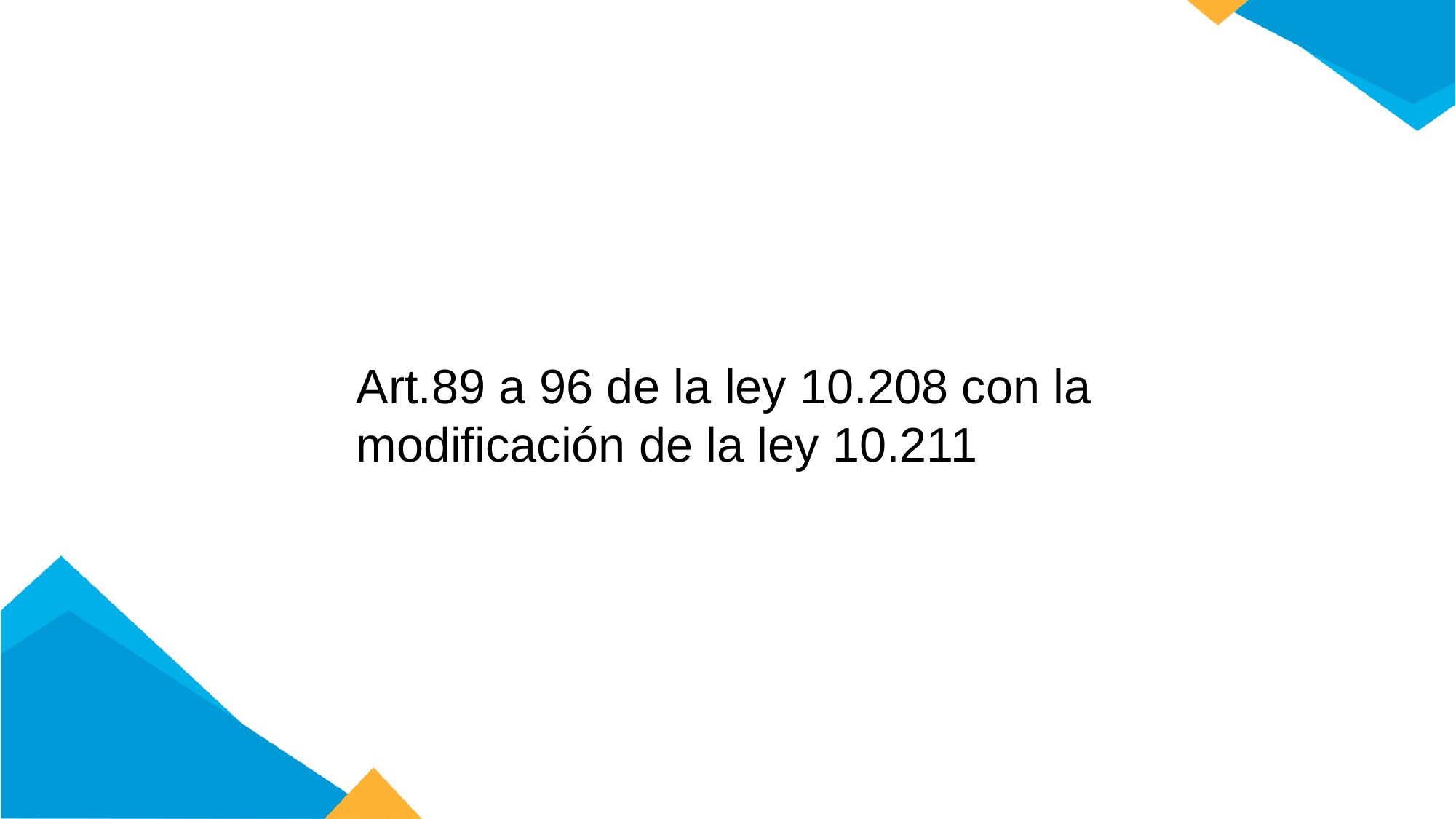

Art.89 a 96 de la ley 10.208 con la modificación de la ley 10.211